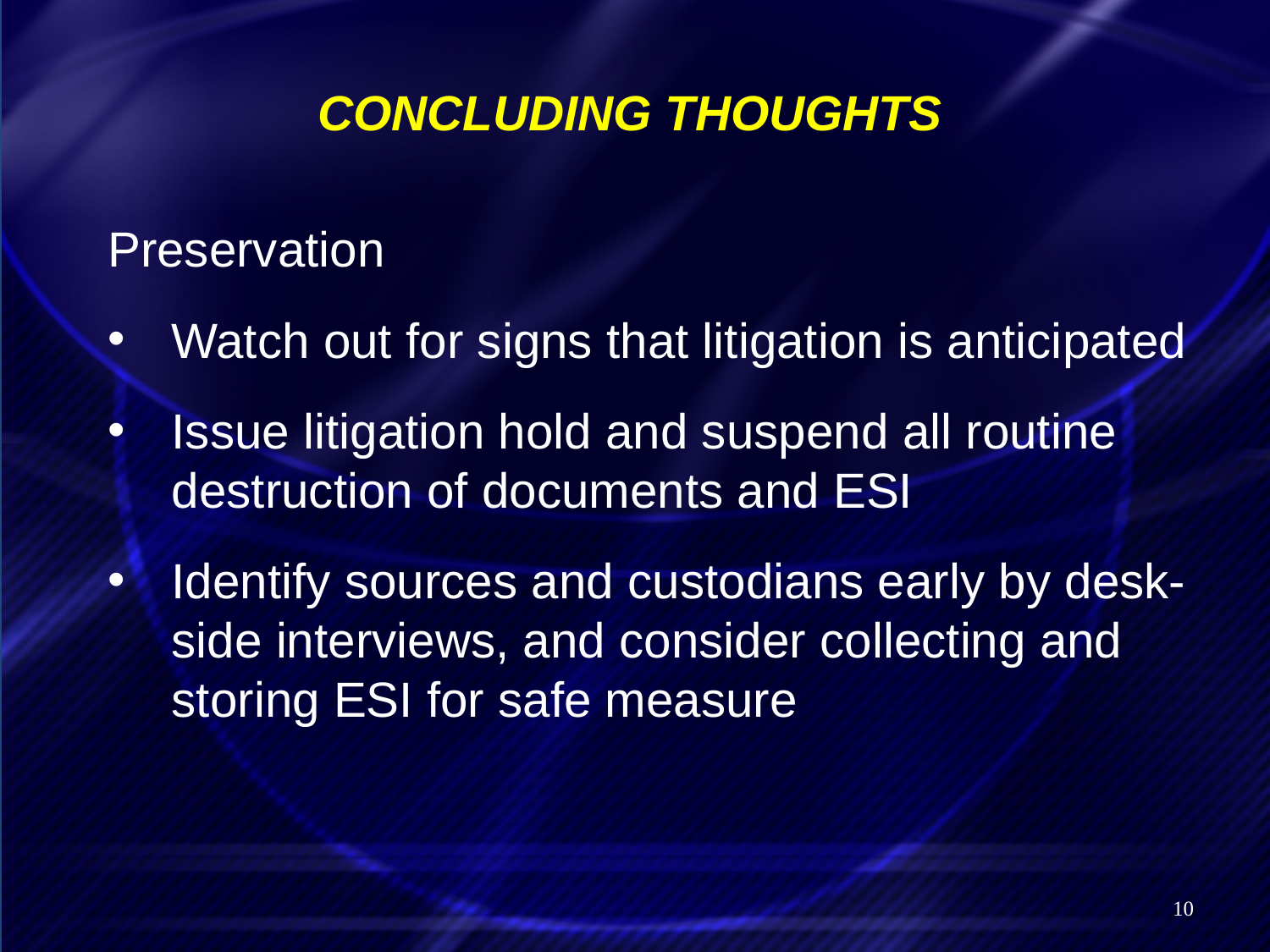

# Concluding thoughts
Preservation
Watch out for signs that litigation is anticipated
Issue litigation hold and suspend all routine destruction of documents and ESI
Identify sources and custodians early by desk-side interviews, and consider collecting and storing ESI for safe measure
10